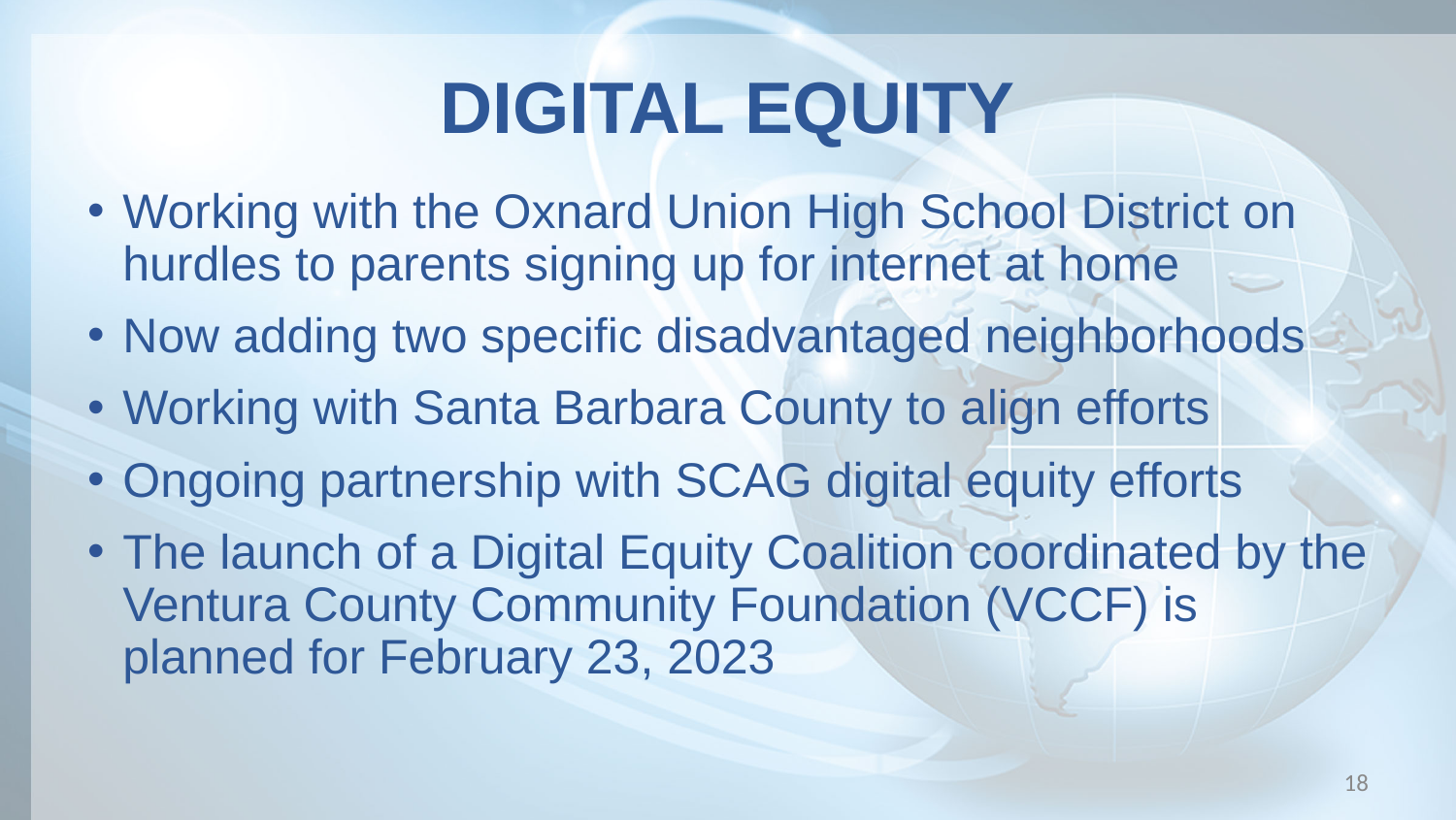

# DIGITAL EQUITY
Working with the Oxnard Union High School District on hurdles to parents signing up for internet at home
Now adding two specific disadvantaged neighborhoods
Working with Santa Barbara County to align efforts
Ongoing partnership with SCAG digital equity efforts
The launch of a Digital Equity Coalition coordinated by the Ventura County Community Foundation (VCCF) is planned for February 23, 2023
18